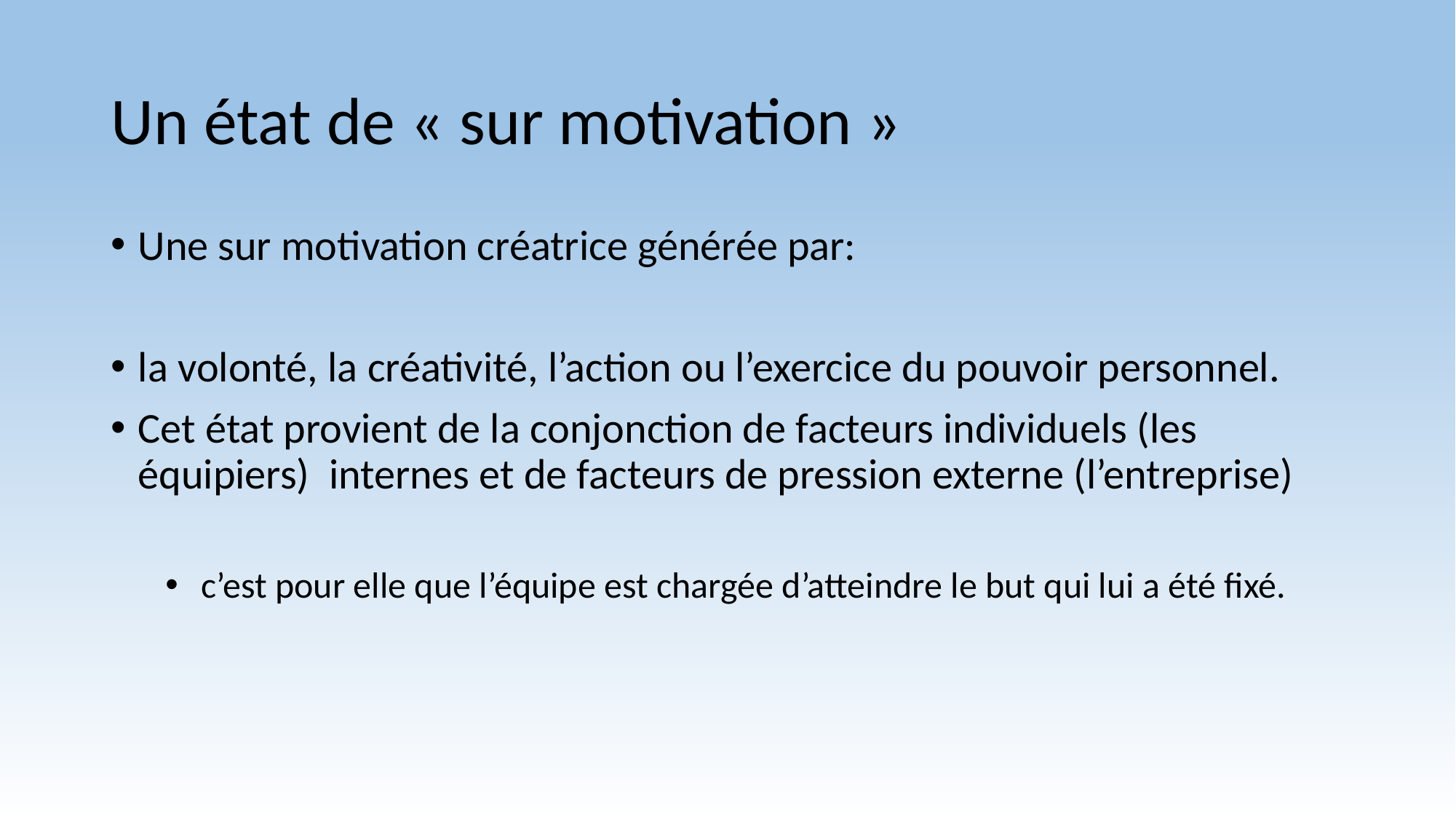

# Un état de « sur motivation »
Une sur motivation créatrice générée par:

la volonté, la créativité, l’action ou l’exercice du pouvoir personnel.
Cet état provient de la conjonction de facteurs individuels (les équipiers)  internes et de facteurs de pression externe (l’entreprise)

 c’est pour elle que l’équipe est chargée d’atteindre le but qui lui a été fixé.